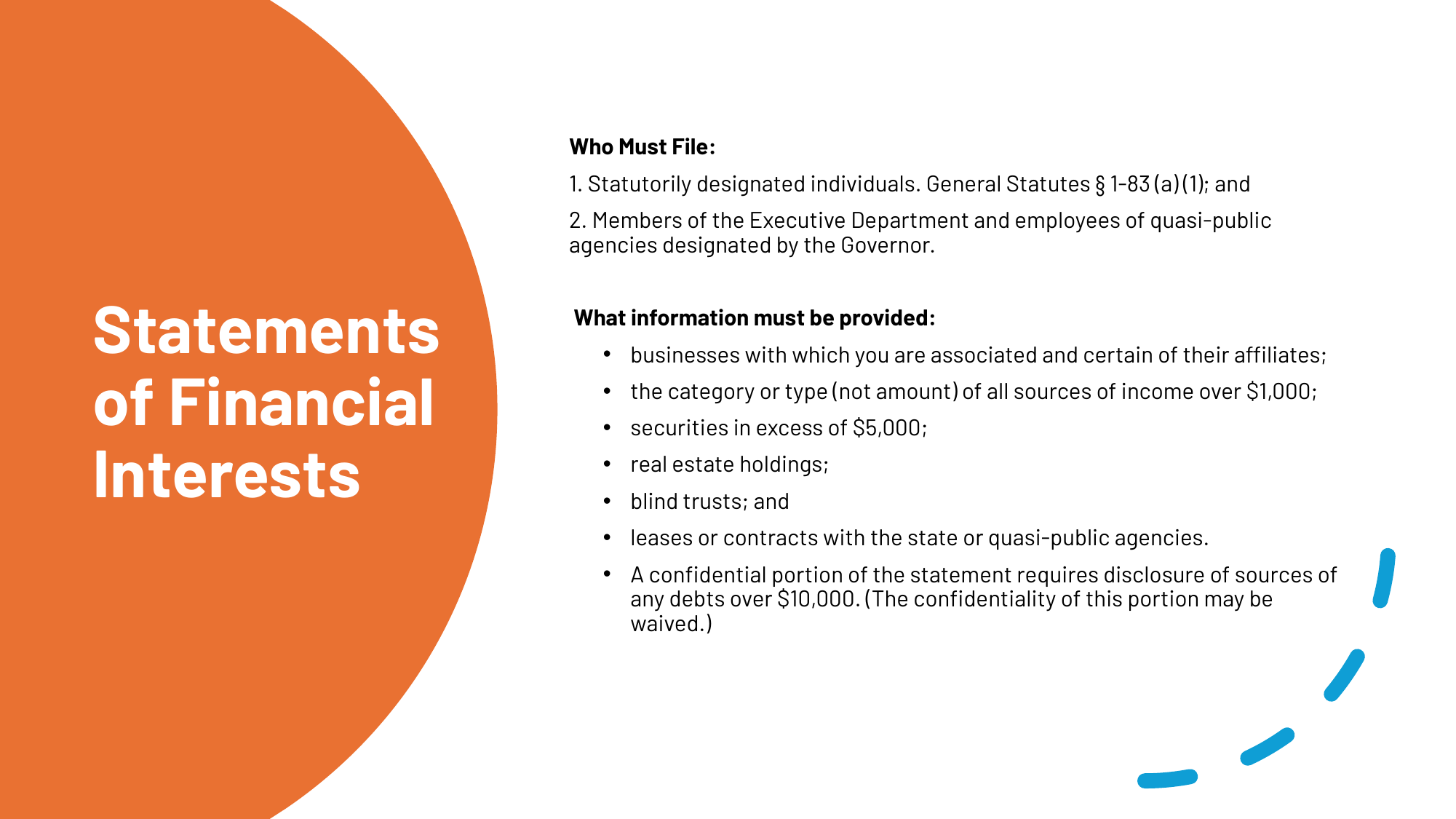

Who Must File:
1. Statutorily designated individuals. General Statutes § 1-83 (a) (1); and
2. Members of the Executive Department and employees of quasi-public agencies designated by the Governor.

 What information must be provided:
businesses with which you are associated and certain of their affiliates;
the category or type (not amount) of all sources of income over $1,000;
securities in excess of $5,000;
real estate holdings;
blind trusts; and
leases or contracts with the state or quasi-public agencies.
A confidential portion of the statement requires disclosure of sources of any debts over $10,000. (The confidentiality of this portion may be waived.)

Statements of Financial Interests